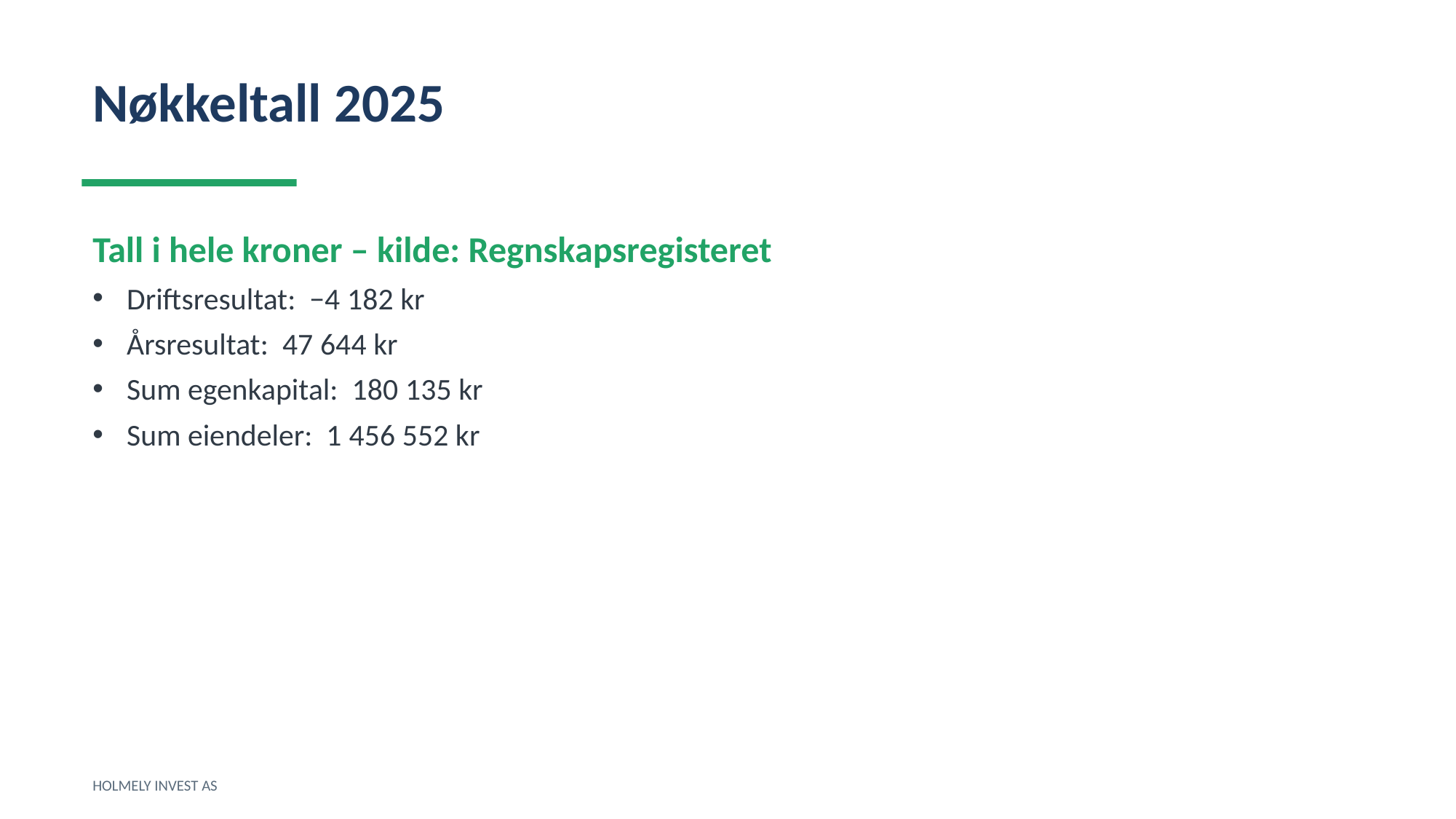

Nøkkeltall 2025

Tall i hele kroner – kilde: Regnskapsregisteret
Driftsresultat:  −4 182 kr
Årsresultat:  47 644 kr
Sum egenkapital:  180 135 kr
Sum eiendeler:  1 456 552 kr
HOLMELY INVEST AS